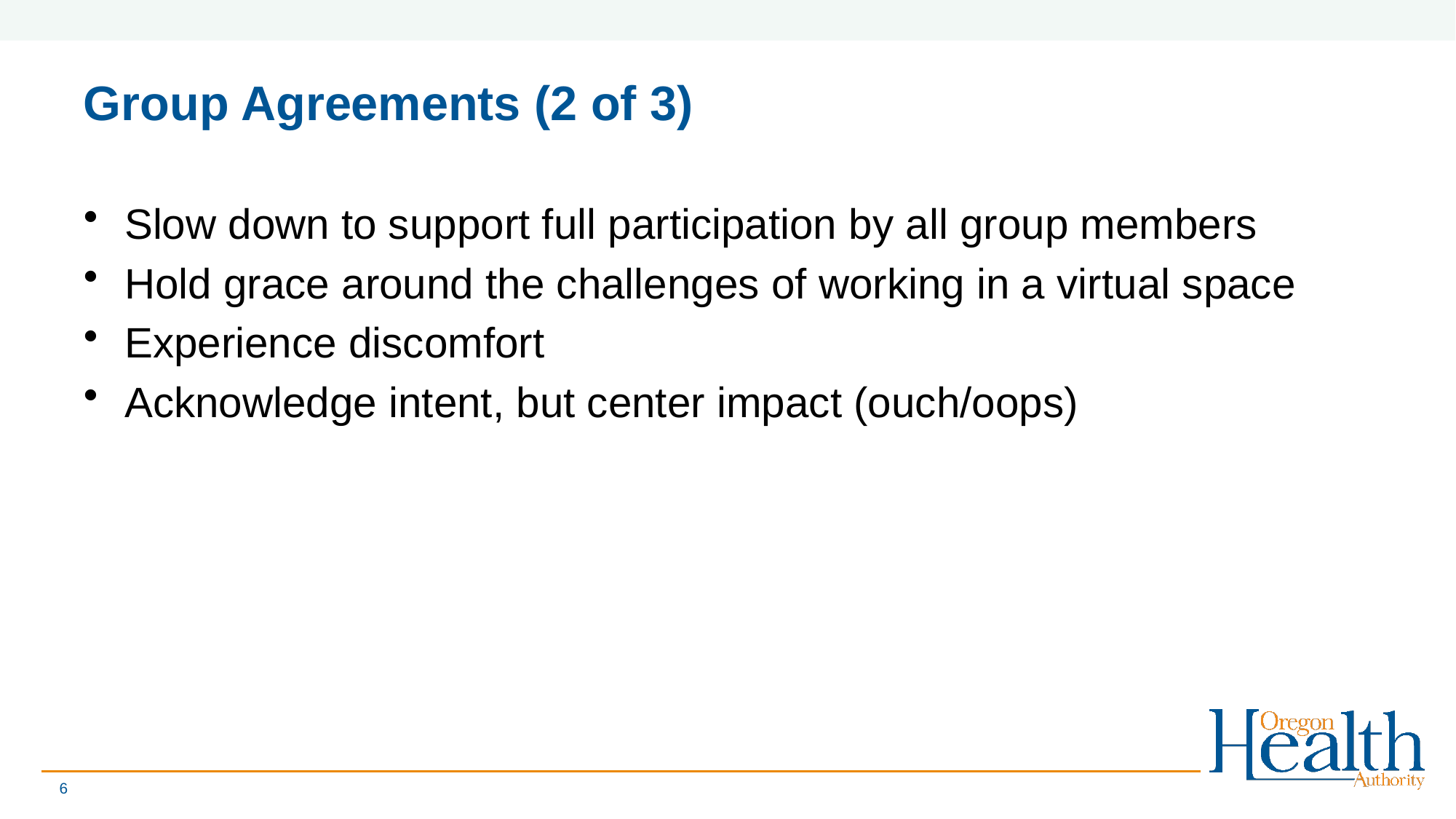

# Group Agreements (2 of 3)
Slow down to support full participation by all group members
Hold grace around the challenges of working in a virtual space
Experience discomfort
Acknowledge intent, but center impact (ouch/oops)

6